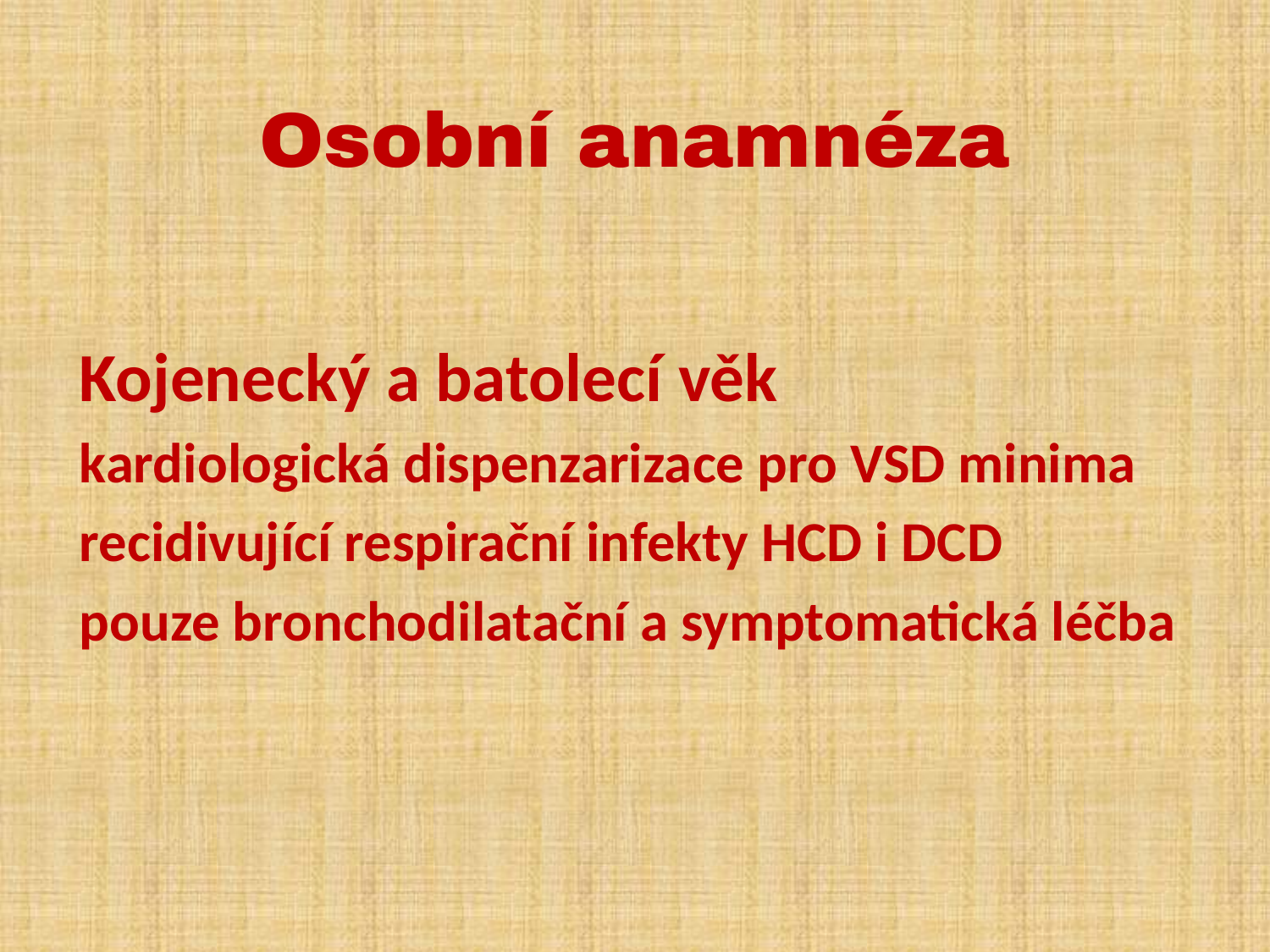

# Osobní anamnéza
 Kojenecký a batolecí věk
 kardiologická dispenzarizace pro VSD minima
 recidivující respirační infekty HCD i DCD
 pouze bronchodilatační a symptomatická léčba